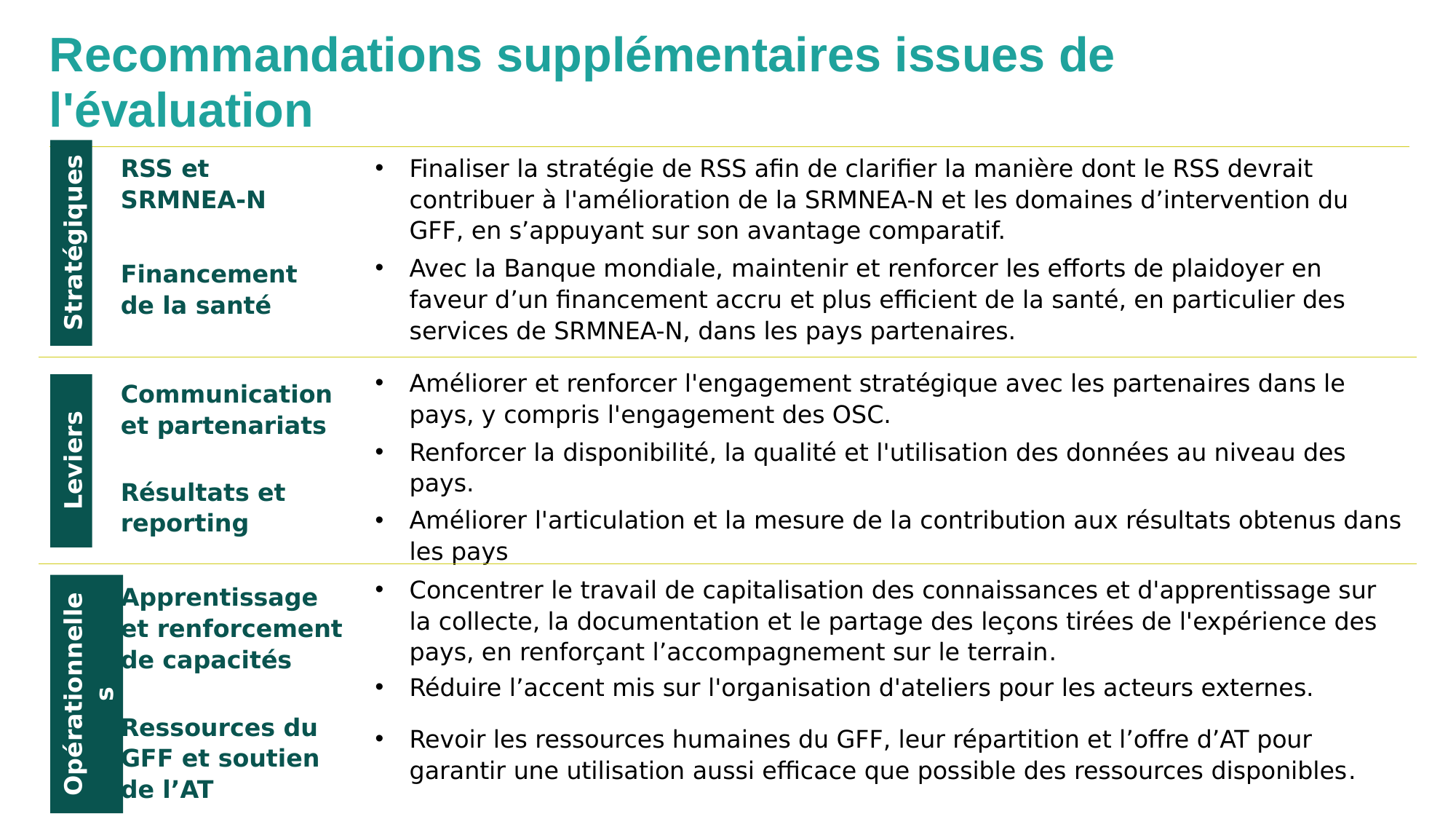

# Recommandations supplémentaires issues de l'évaluation
RSS et SRMNEA-N
Finaliser la stratégie de RSS afin de clarifier la manière dont le RSS devrait contribuer à l'amélioration de la SRMNEA-N et les domaines d’intervention du GFF, en s’appuyant sur son avantage comparatif.
Stratégiques
Avec la Banque mondiale, maintenir et renforcer les efforts de plaidoyer en faveur d’un financement accru et plus efficient de la santé, en particulier des services de SRMNEA-N, dans les pays partenaires.
Financement de la santé
Améliorer et renforcer l'engagement stratégique avec les partenaires dans le pays, y compris l'engagement des OSC.
Communicationet partenariats
Renforcer la disponibilité, la qualité et l'utilisation des données au niveau des pays.
Améliorer l'articulation et la mesure de la contribution aux résultats obtenus dans les pays
Leviers
Résultats et reporting
Concentrer le travail de capitalisation des connaissances et d'apprentissage sur la collecte, la documentation et le partage des leçons tirées de l'expérience des pays, en renforçant l’accompagnement sur le terrain.
Réduire l’accent mis sur l'organisation d'ateliers pour les acteurs externes.
Apprentissage et renforcement de capacités
Opérationnelles
Ressources du GFF et soutien de l’AT
Revoir les ressources humaines du GFF, leur répartition et l’offre d’AT pour garantir une utilisation aussi efficace que possible des ressources disponibles.